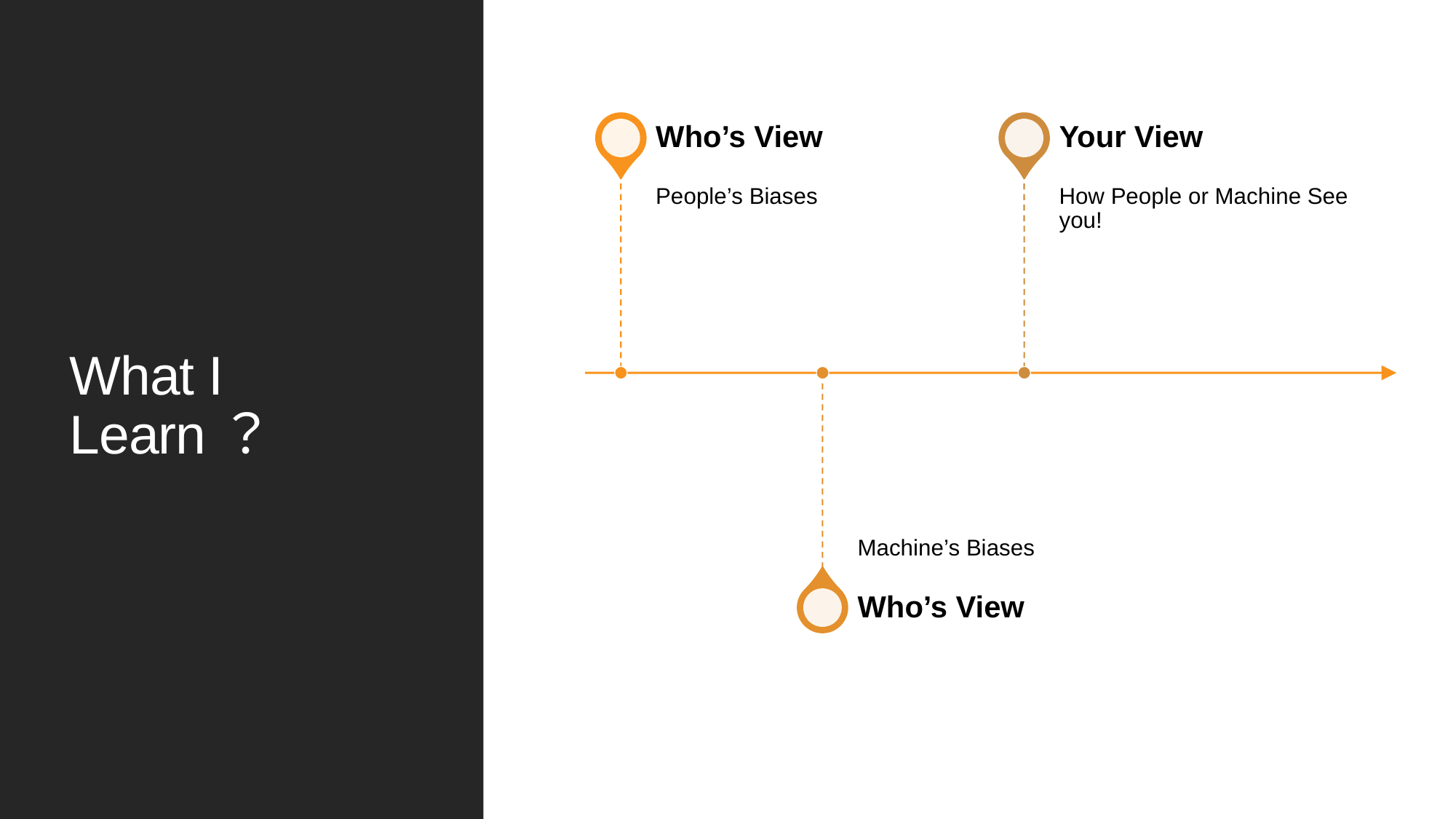

People’s Biases
Who’s View
Machine’s Biases
Who’s View
How People or Machine See you!
Your View
# What I Learn？